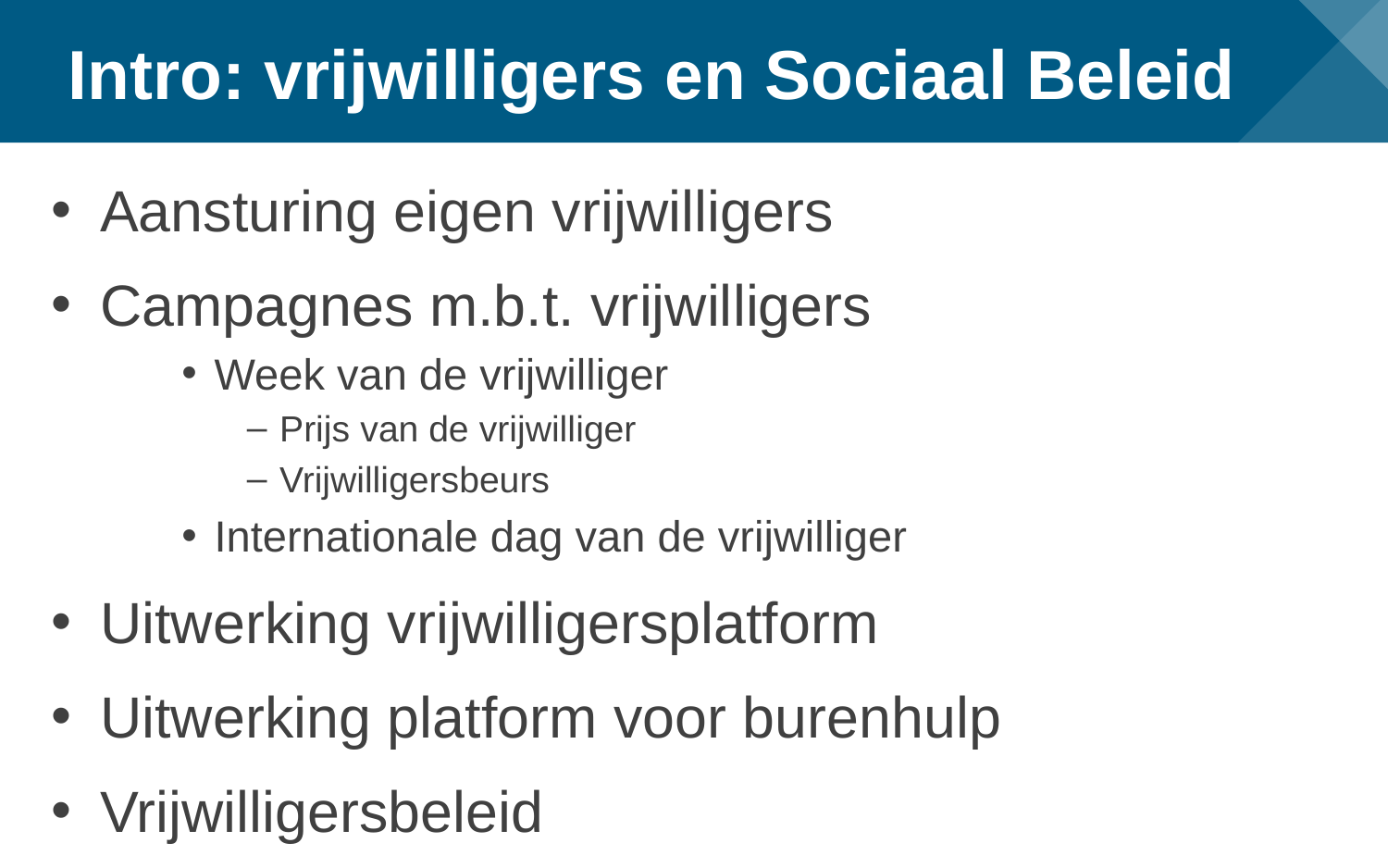

# Intro: vrijwilligers en Sociaal Beleid
Aansturing eigen vrijwilligers
Campagnes m.b.t. vrijwilligers
Week van de vrijwilliger
Prijs van de vrijwilliger
Vrijwilligersbeurs
Internationale dag van de vrijwilliger
Uitwerking vrijwilligersplatform
Uitwerking platform voor burenhulp
Vrijwilligersbeleid